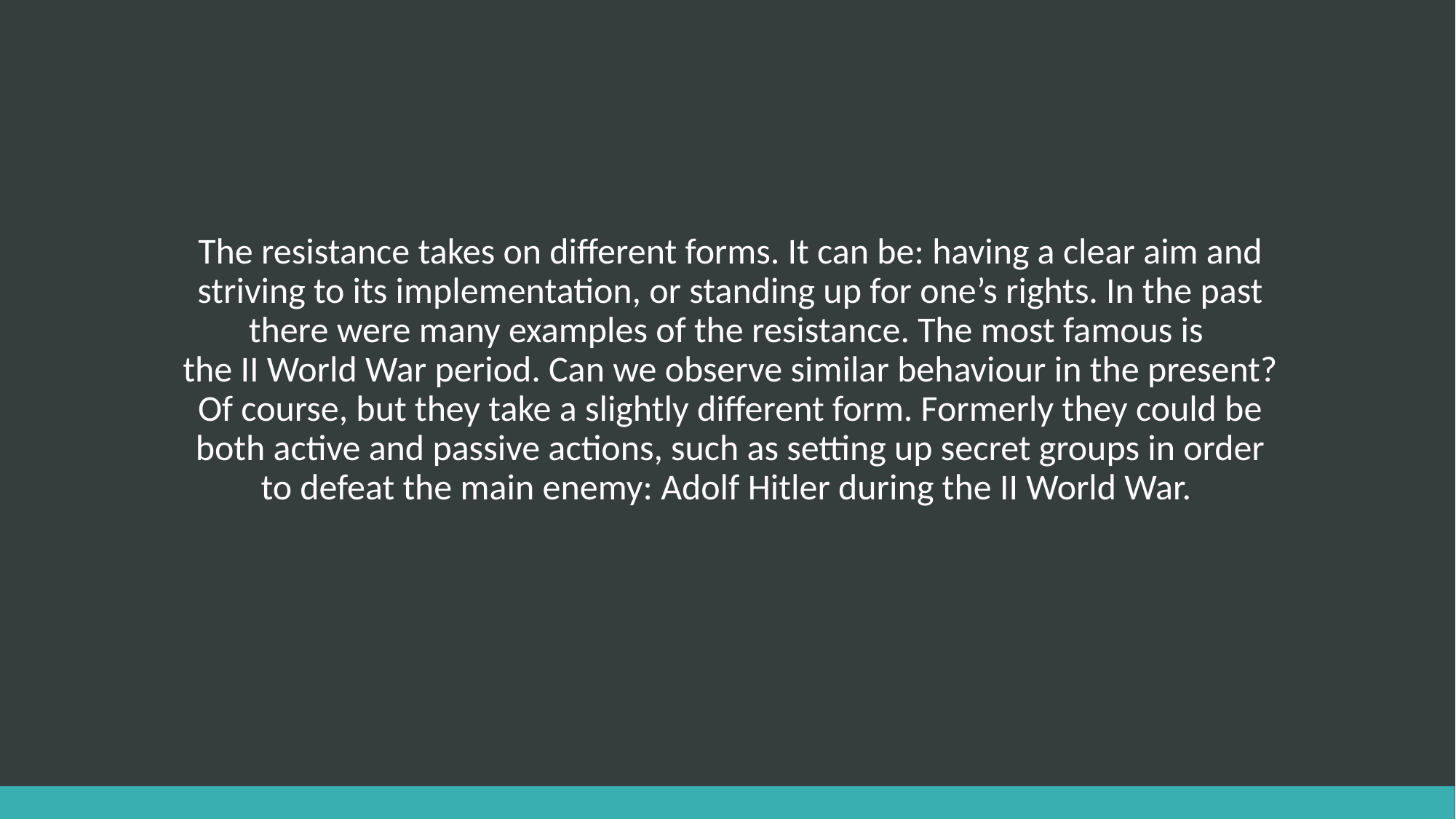

The resistance takes on different forms. It can be: having a clear aim and striving to its implementation, or standing up for one’s rights. In the past there were many examples of the resistance. The most famous is
the II World War period. Can we observe similar behaviour in the present? Of course, but they take a slightly different form. Formerly they could be both active and passive actions, such as setting up secret groups in order to defeat the main enemy: Adolf Hitler during the II World War.